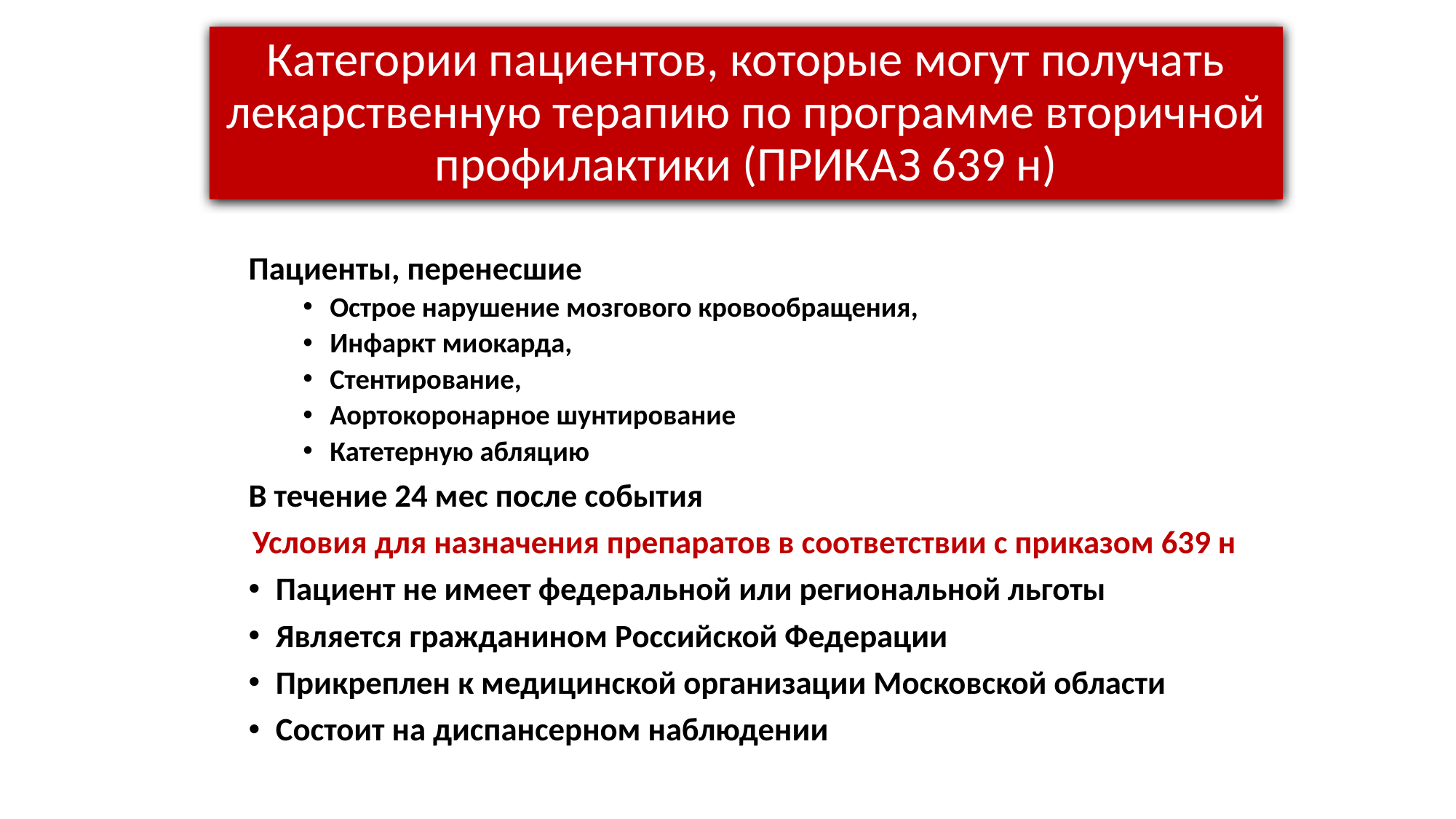

# Категории пациентов, которые могут получать лекарственную терапию по программе вторичной профилактики (ПРИКАЗ 639 н)
Пациенты, перенесшие
Острое нарушение мозгового кровообращения,
Инфаркт миокарда,
Стентирование,
Аортокоронарное шунтирование
Катетерную абляцию
В течение 24 мес после события
Условия для назначения препаратов в соответствии с приказом 639 н
Пациент не имеет федеральной или региональной льготы
Является гражданином Российской Федерации
Прикреплен к медицинской организации Московской области
Состоит на диспансерном наблюдении